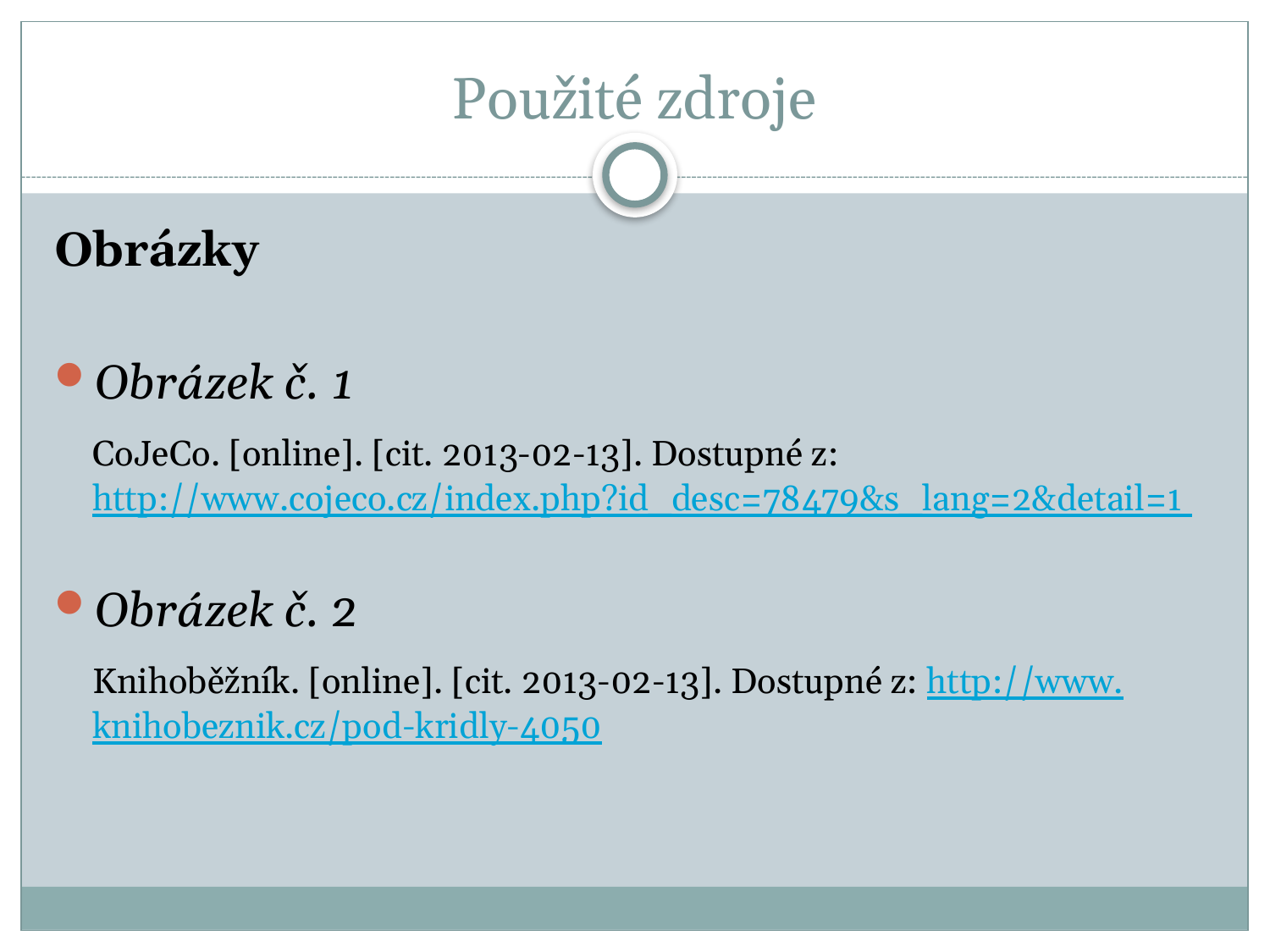

# Použité zdroje
Obrázky

Obrázek č. 1
	CoJeCo. [online]. [cit. 2013-02-13]. Dostupné z: http://www.cojeco.cz/index.php?id_desc=78479&s_lang=2&detail=1

Obrázek č. 2
	Knihoběžník. [online]. [cit. 2013-02-13]. Dostupné z: http://www.knihobeznik.cz/pod-kridly-4050